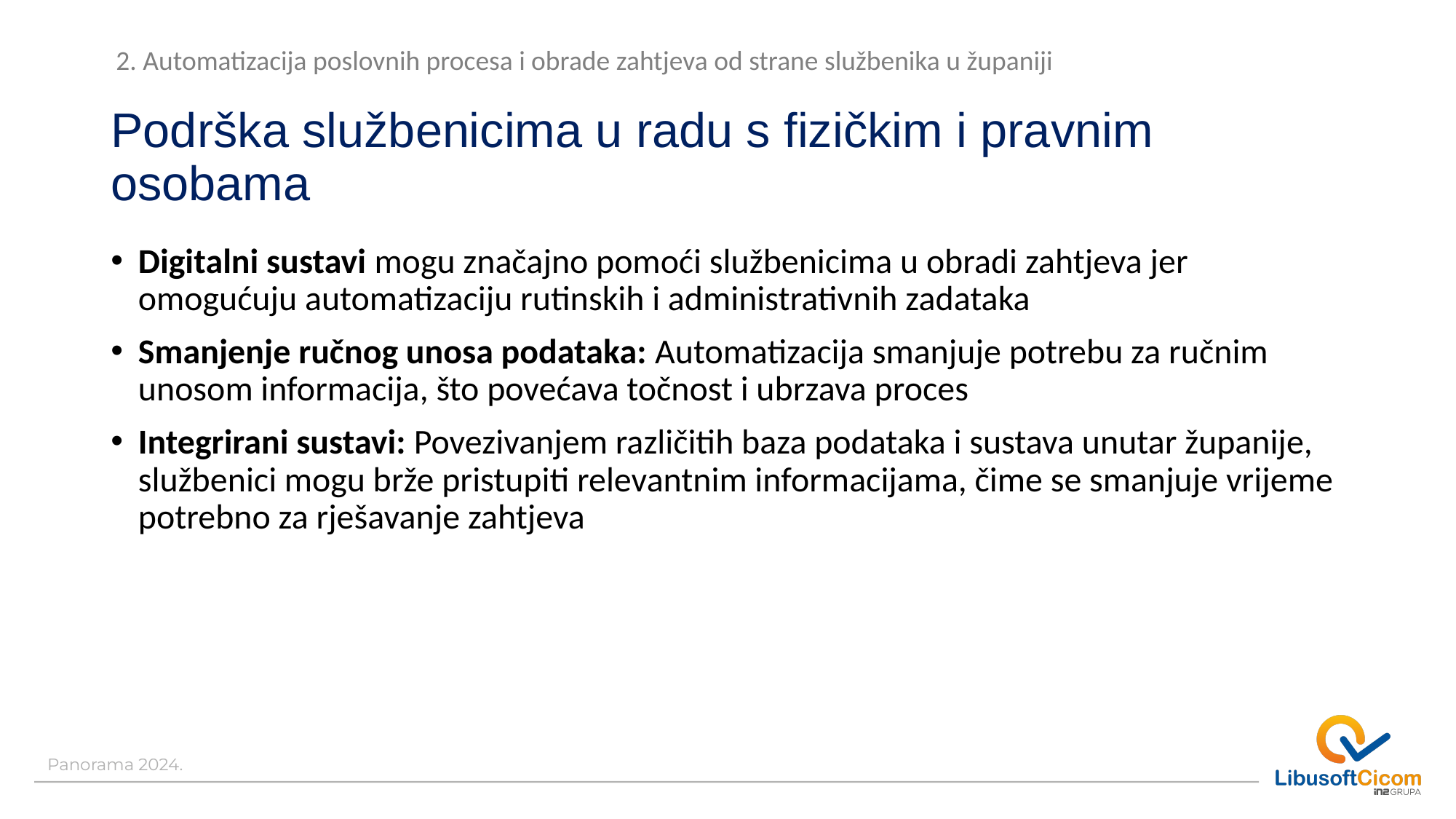

2. Automatizacija poslovnih procesa i obrade zahtjeva od strane službenika u županiji
# Podrška službenicima u radu s fizičkim i pravnim osobama
Digitalni sustavi mogu značajno pomoći službenicima u obradi zahtjeva jer omogućuju automatizaciju rutinskih i administrativnih zadataka
Smanjenje ručnog unosa podataka: Automatizacija smanjuje potrebu za ručnim unosom informacija, što povećava točnost i ubrzava proces
Integrirani sustavi: Povezivanjem različitih baza podataka i sustava unutar županije, službenici mogu brže pristupiti relevantnim informacijama, čime se smanjuje vrijeme potrebno za rješavanje zahtjeva